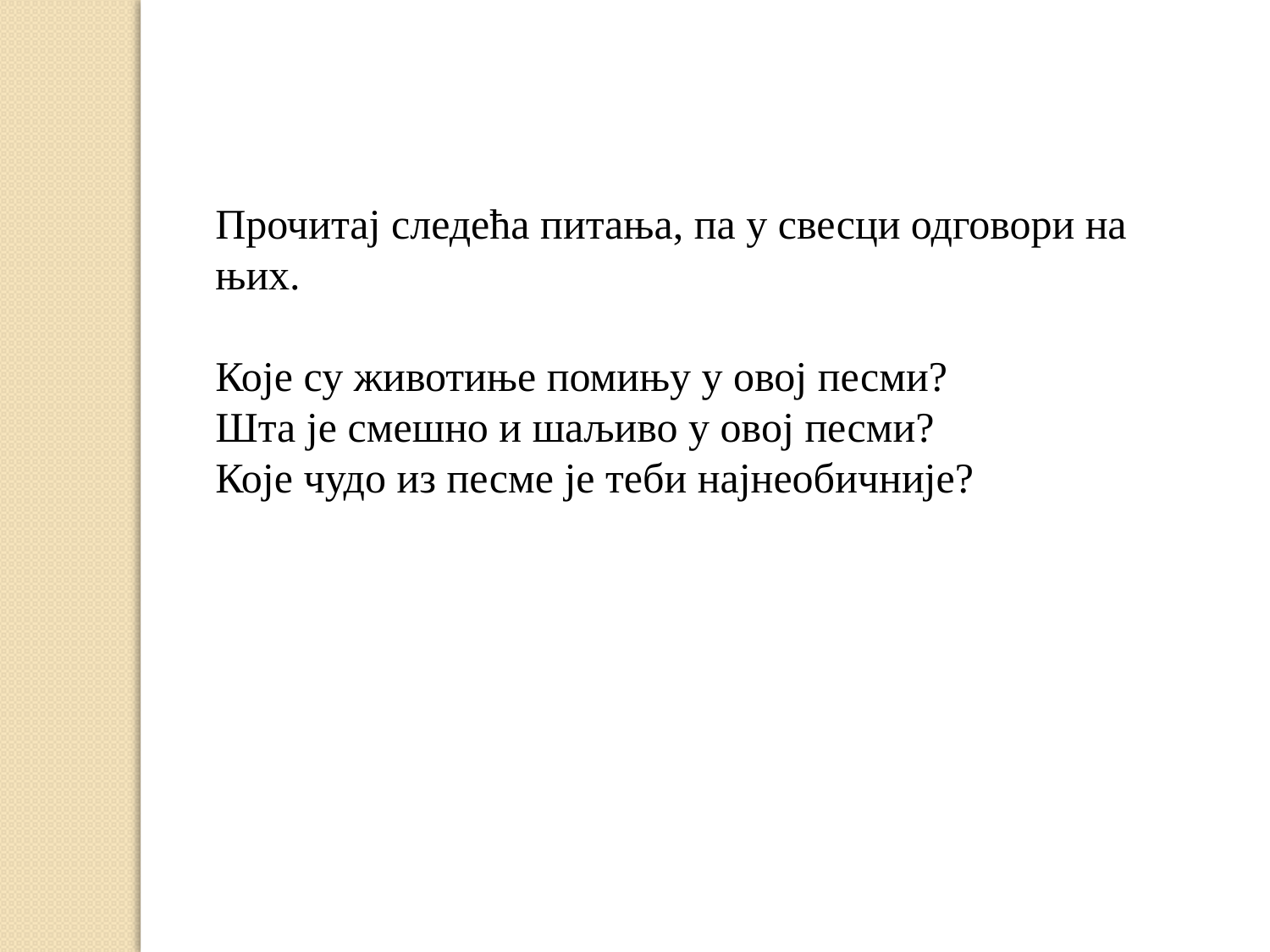

Прочитај следећа питања, па у свесци одговори на њих.

Које су животиње помињу у овој песми?
Шта је смешно и шаљиво у овој песми?
Које чудо из песме је теби најнеобичније?